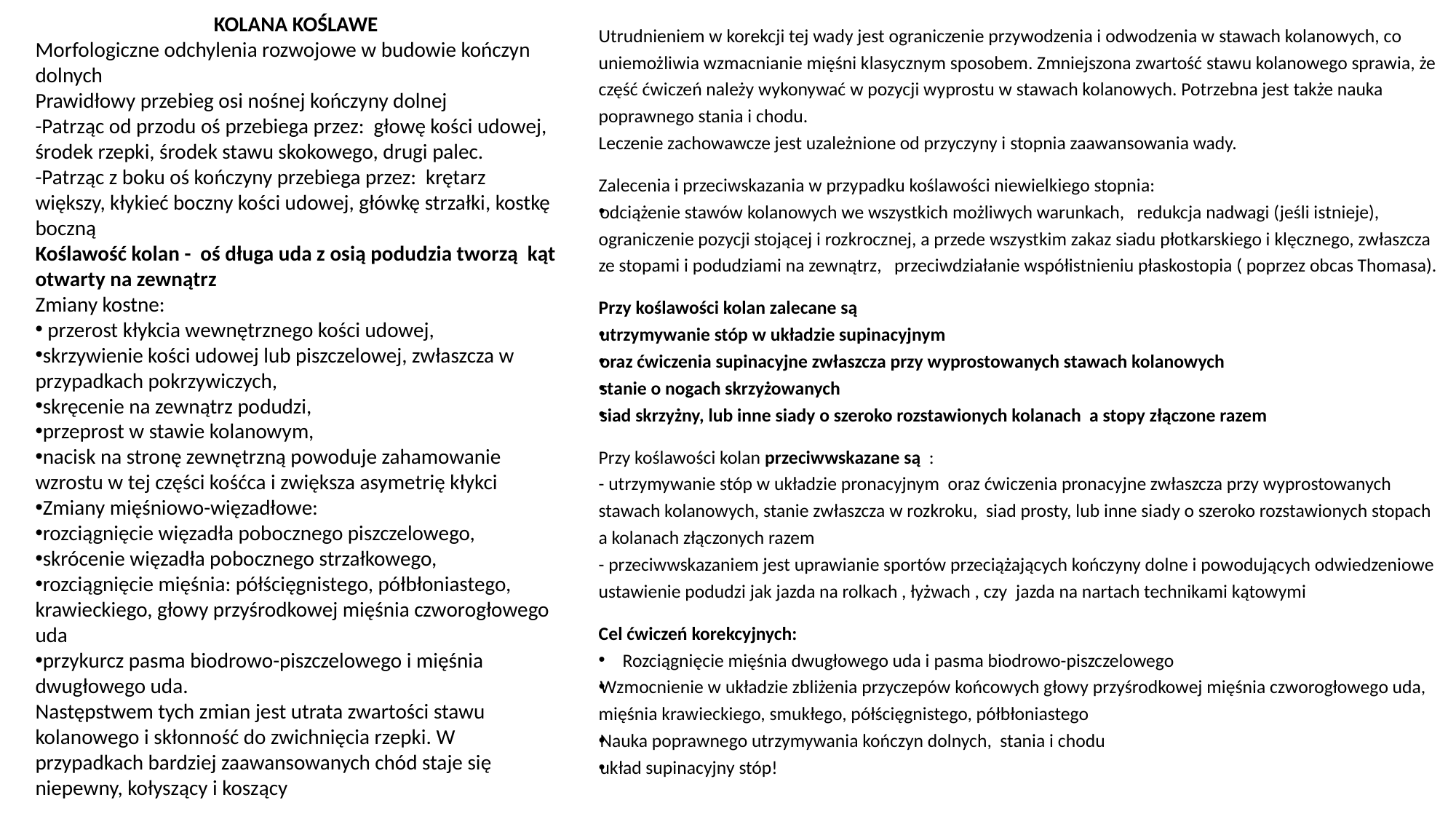

KOLANA KOŚLAWE
Morfologiczne odchylenia rozwojowe w budowie kończyn dolnych
Prawidłowy przebieg osi nośnej kończyny dolnej
-Patrząc od przodu oś przebiega przez:  głowę kości udowej,  środek rzepki, środek stawu skokowego, drugi palec.
-Patrząc z boku oś kończyny przebiega przez:  krętarz większy, kłykieć boczny kości udowej, główkę strzałki, kostkę boczną
Koślawość kolan -  oś długa uda z osią podudzia tworzą  kąt otwarty na zewnątrz
Zmiany kostne:
 przerost kłykcia wewnętrznego kości udowej,
skrzywienie kości udowej lub piszczelowej, zwłaszcza w przypadkach pokrzywiczych,
skręcenie na zewnątrz podudzi,
przeprost w stawie kolanowym,
nacisk na stronę zewnętrzną powoduje zahamowanie wzrostu w tej części kośćca i zwiększa asymetrię kłykci
Zmiany mięśniowo-więzadłowe:
rozciągnięcie więzadła pobocznego piszczelowego,
skrócenie więzadła pobocznego strzałkowego,
rozciągnięcie mięśnia: półścięgnistego, półbłoniastego, krawieckiego, głowy przyśrodkowej mięśnia czworogłowego uda
przykurcz pasma biodrowo-piszczelowego i mięśnia dwugłowego uda.
Następstwem tych zmian jest utrata zwartości stawu kolanowego i skłonność do zwichnięcia rzepki. W przypadkach bardziej zaawansowanych chód staje się niepewny, kołyszący i koszący
Utrudnieniem w korekcji tej wady jest ograniczenie przywodzenia i odwodzenia w stawach kolanowych, co uniemożliwia wzmacnianie mięśni klasycznym sposobem. Zmniejszona zwartość stawu kolanowego sprawia, że część ćwiczeń należy wykonywać w pozycji wyprostu w stawach kolanowych. Potrzebna jest także nauka poprawnego stania i chodu.
Leczenie zachowawcze jest uzależnione od przyczyny i stopnia zaawansowania wady.

Zalecenia i przeciwskazania w przypadku koślawości niewielkiego stopnia:
odciążenie stawów kolanowych we wszystkich możliwych warunkach,   redukcja nadwagi (jeśli istnieje),  ograniczenie pozycji stojącej i rozkrocznej, a przede wszystkim zakaz siadu płotkarskiego i klęcznego, zwłaszcza ze stopami i podudziami na zewnątrz,   przeciwdziałanie współistnieniu płaskostopia ( poprzez obcas Thomasa).

Przy koślawości kolan zalecane są
utrzymywanie stóp w układzie supinacyjnym
oraz ćwiczenia supinacyjne zwłaszcza przy wyprostowanych stawach kolanowych
stanie o nogach skrzyżowanych
siad skrzyżny, lub inne siady o szeroko rozstawionych kolanach  a stopy złączone razem

Przy koślawości kolan przeciwwskazane są  :
- utrzymywanie stóp w układzie pronacyjnym  oraz ćwiczenia pronacyjne zwłaszcza przy wyprostowanych stawach kolanowych, stanie zwłaszcza w rozkroku,  siad prosty, lub inne siady o szeroko rozstawionych stopach  a kolanach złączonych razem
- przeciwwskazaniem jest uprawianie sportów przeciążających kończyny dolne i powodujących odwiedzeniowe ustawienie podudzi jak jazda na rolkach , łyżwach , czy  jazda na nartach technikami kątowymi

Cel ćwiczeń korekcyjnych:
Rozciągnięcie mięśnia dwugłowego uda i pasma biodrowo-piszczelowego
Wzmocnienie w układzie zbliżenia przyczepów końcowych głowy przyśrodkowej mięśnia czworogłowego uda, mięśnia krawieckiego, smukłego, półścięgnistego, półbłoniastego
Nauka poprawnego utrzymywania kończyn dolnych,  stania i chodu
układ supinacyjny stóp!